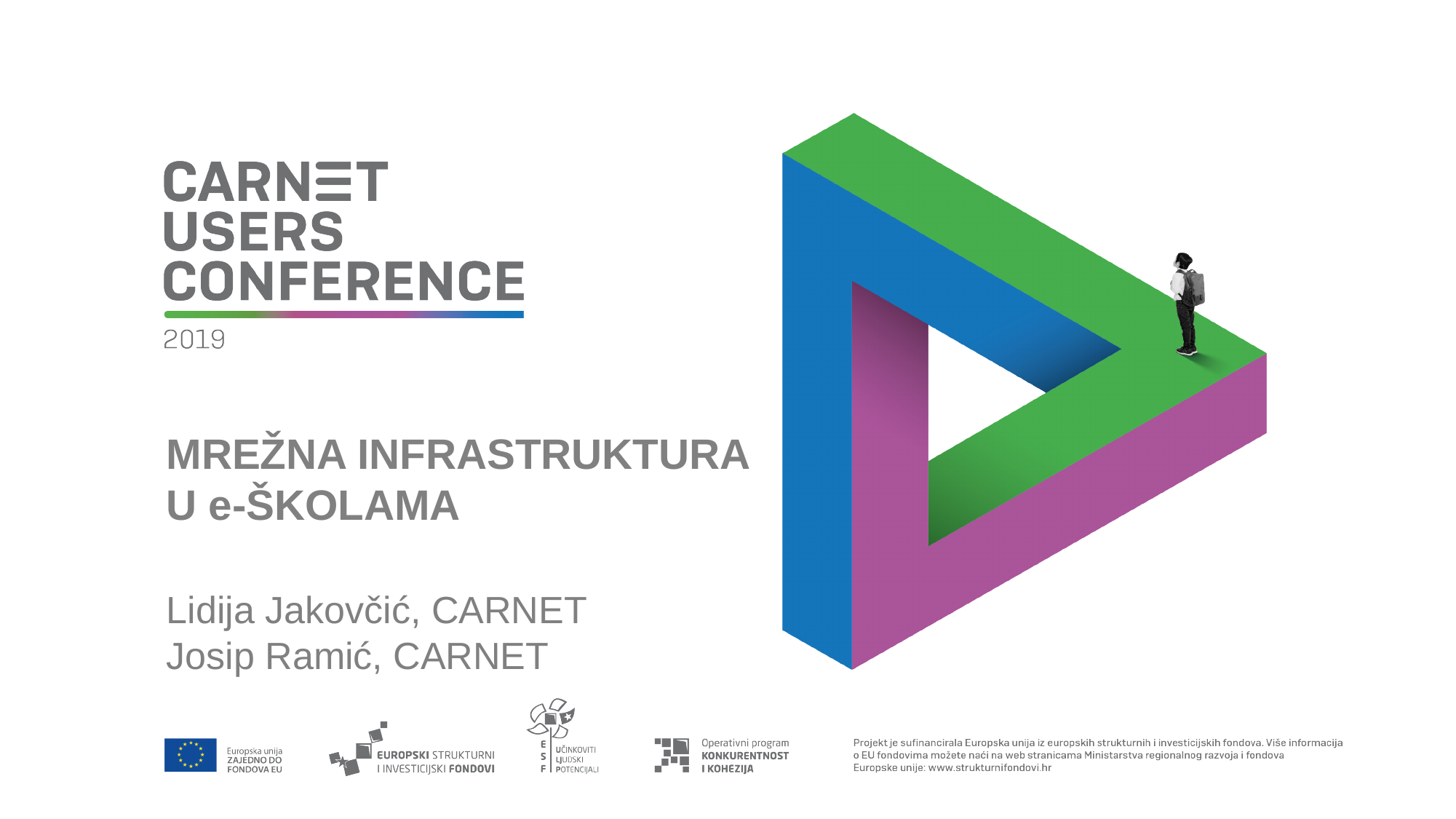

MREŽNA INFRASTRUKTURA ​
U e-ŠKOLAMA​
Lidija Jakovčić, CARNET​
Josip Ramić, CARNET